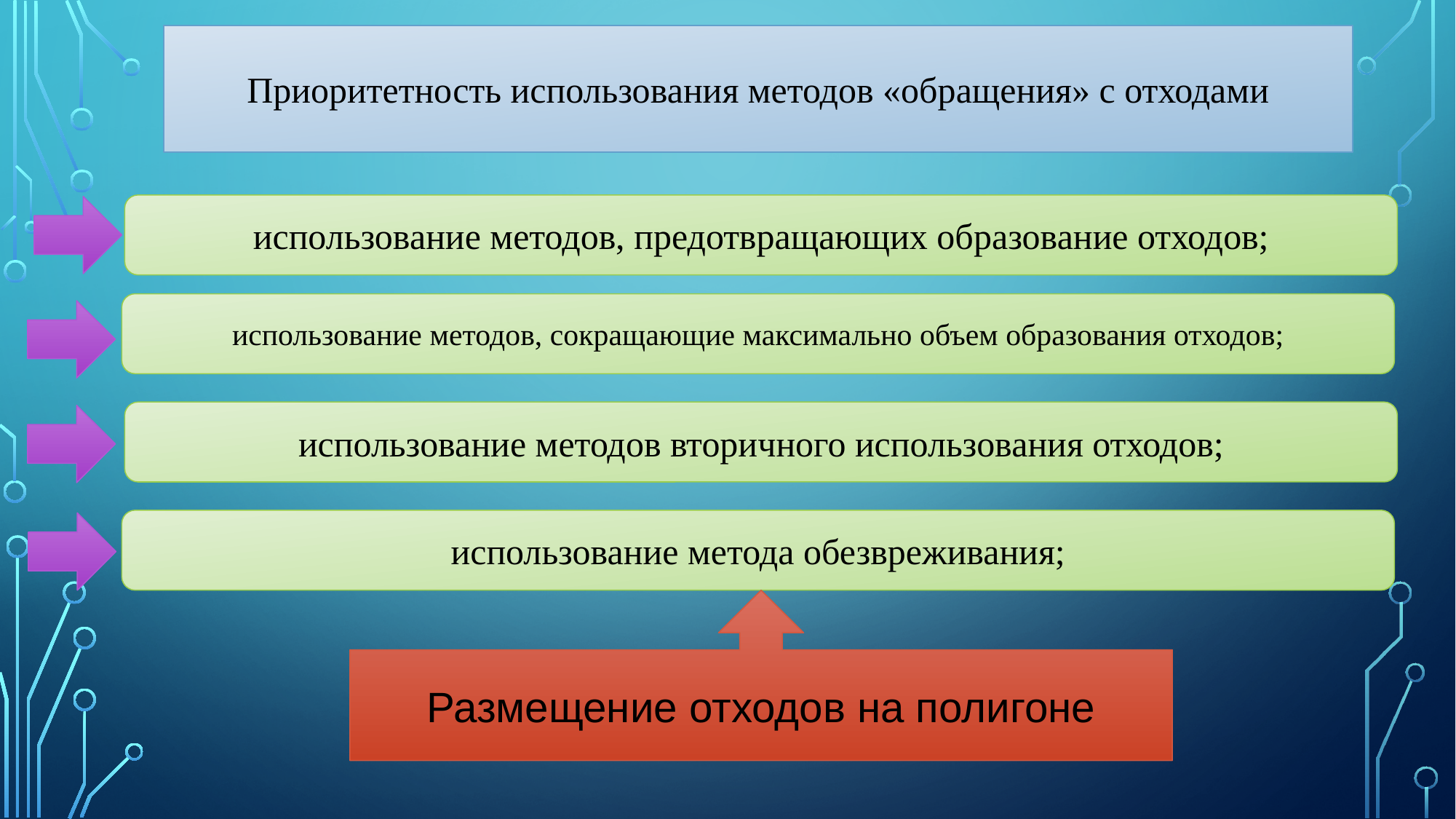

Приоритетность использования методов «обращения» с отходами
использование методов, предотвращающих образование отходов;

использование методов, сокращающие максимально объем образования отходов;

использование методов вторичного использования отходов;

использование метода обезвреживания;

Размещение отходов на полигоне